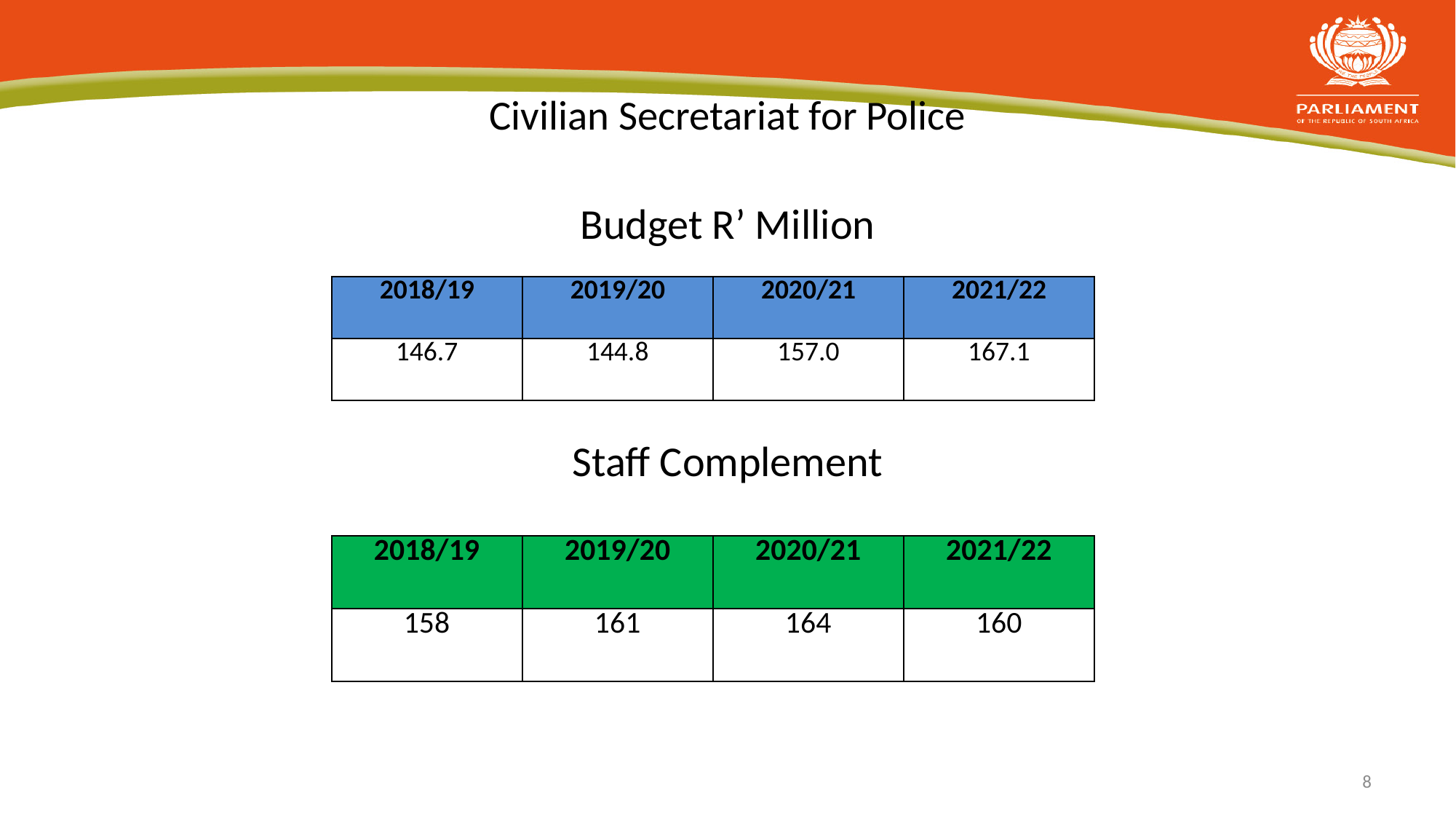

# Civilian Secretariat for Police
Budget R’ Million

Staff Complement

| 2018/19 | 2019/20 | 2020/21 | 2021/22 |
| --- | --- | --- | --- |
| 146.7 | 144.8 | 157.0 | 167.1 |
| 2018/19 | 2019/20 | 2020/21 | 2021/22 |
| --- | --- | --- | --- |
| 158 | 161 | 164 | 160 |
8